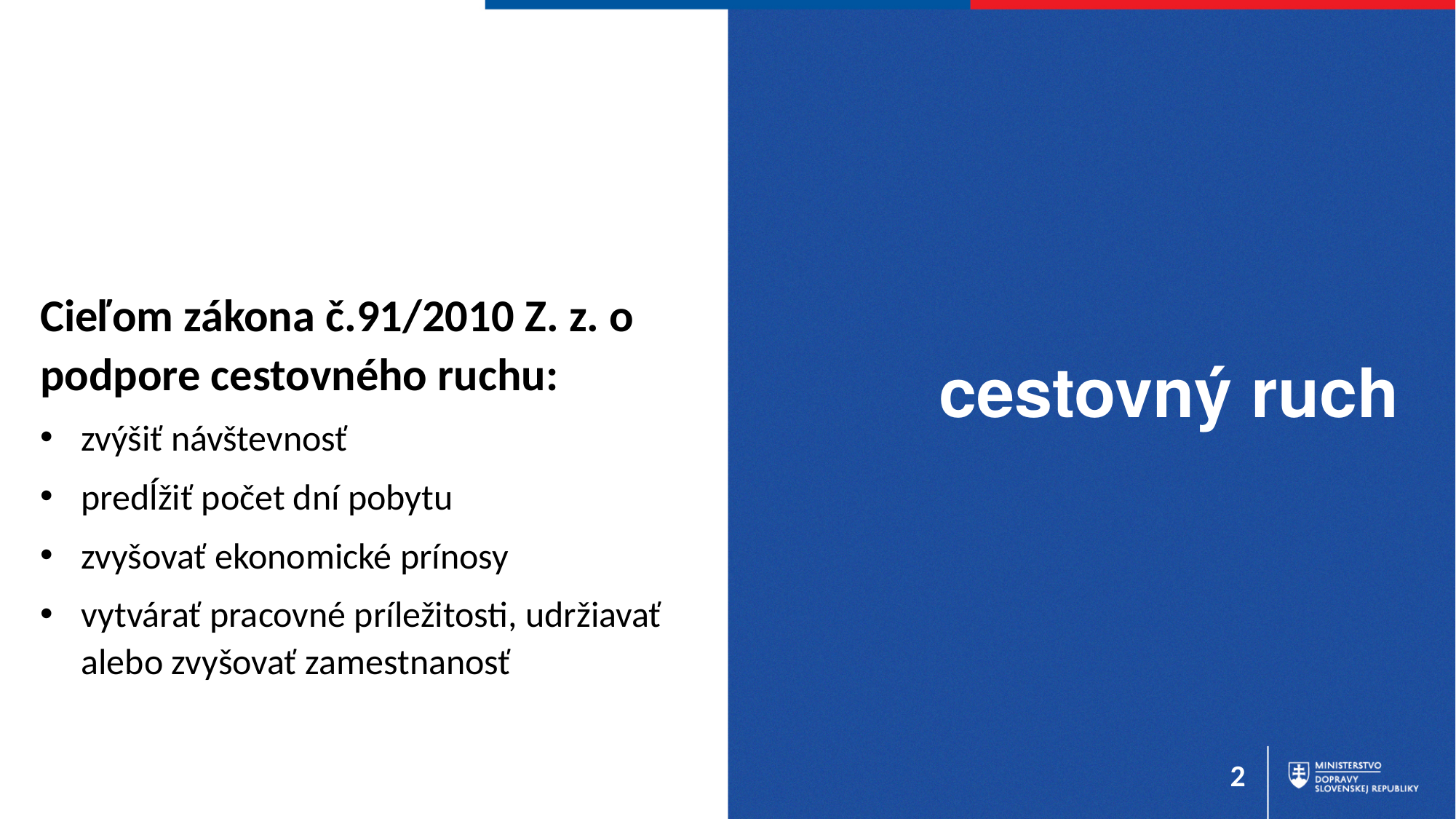

cestovný ruch
Cieľom zákona č.91/2010 Z. z. o podpore cestovného ruchu:
zvýšiť návštevnosť
predĺžiť počet dní pobytu
zvyšovať ekonomické prínosy
vytvárať pracovné príležitosti, udržiavať alebo zvyšovať zamestnanosť

2